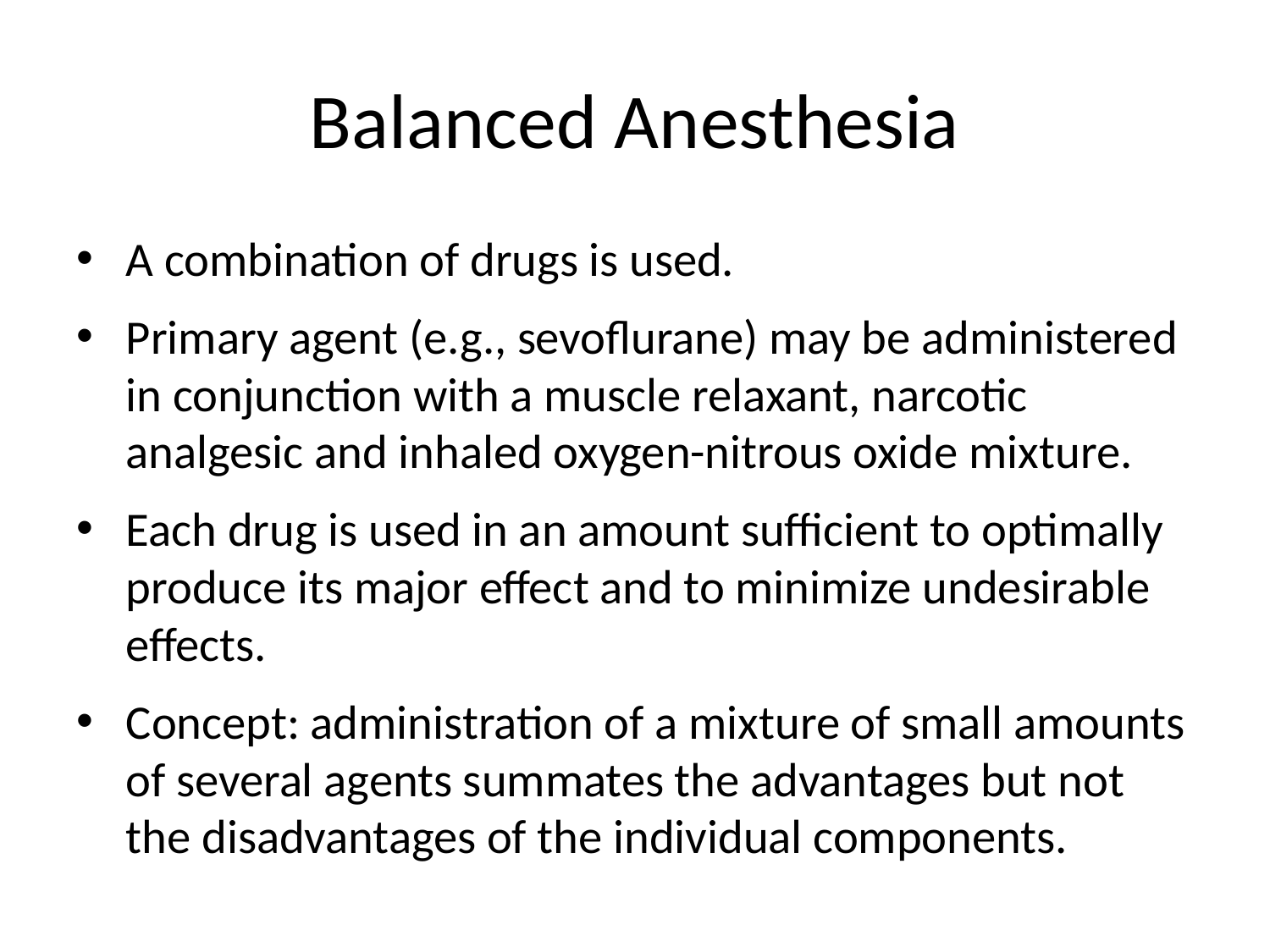

# Balanced Anesthesia
A combination of drugs is used.
Primary agent (e.g., sevoflurane) may be administered in conjunction with a muscle relaxant, narcotic analgesic and inhaled oxygen-nitrous oxide mixture.
Each drug is used in an amount sufficient to optimally produce its major effect and to minimize undesirable effects.
Concept: administration of a mixture of small amounts of several agents summates the advantages but not the disadvantages of the individual components.